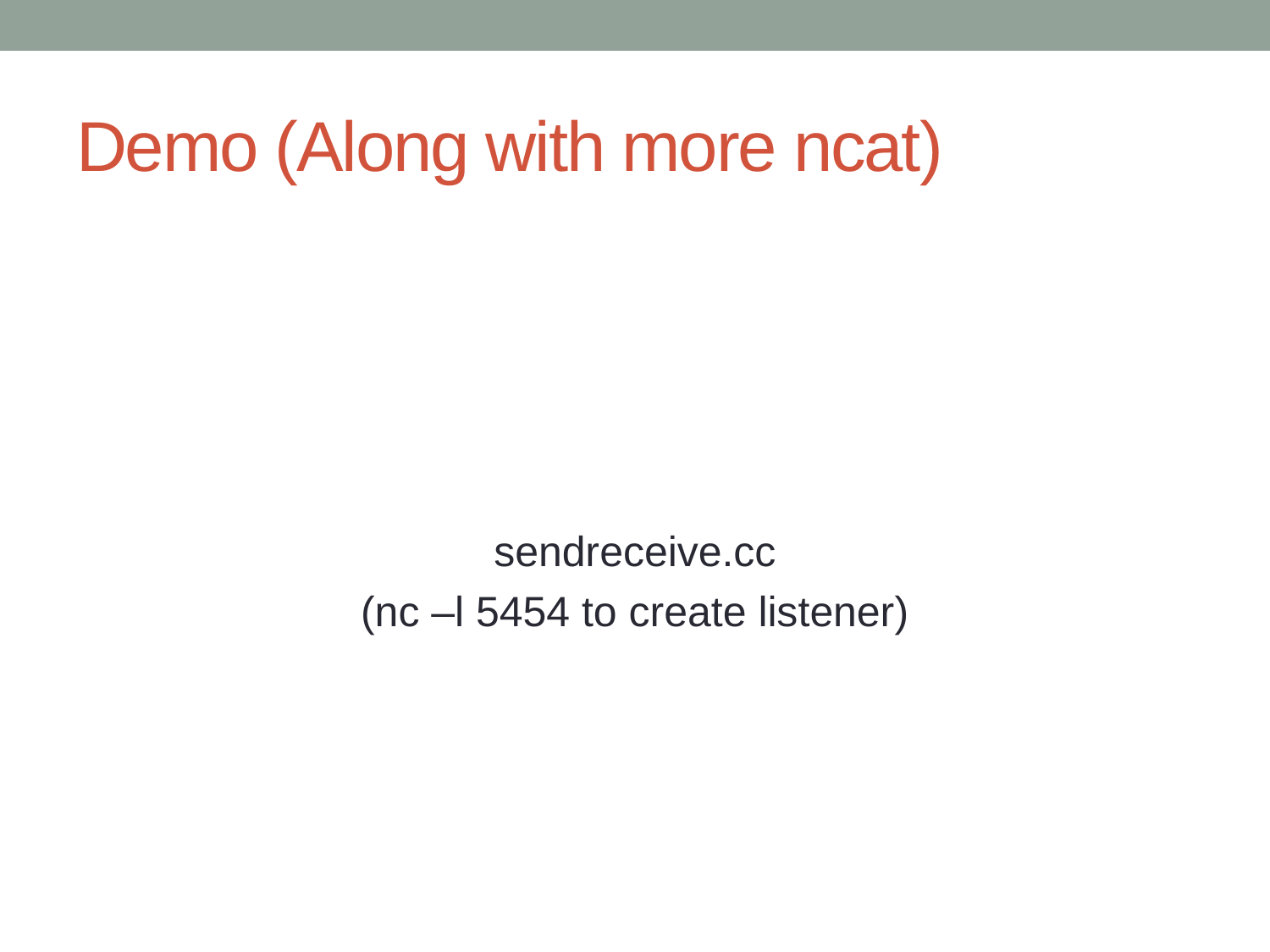

# Demo (Along with more ncat)

sendreceive.cc
(nc –l 5454 to create listener)